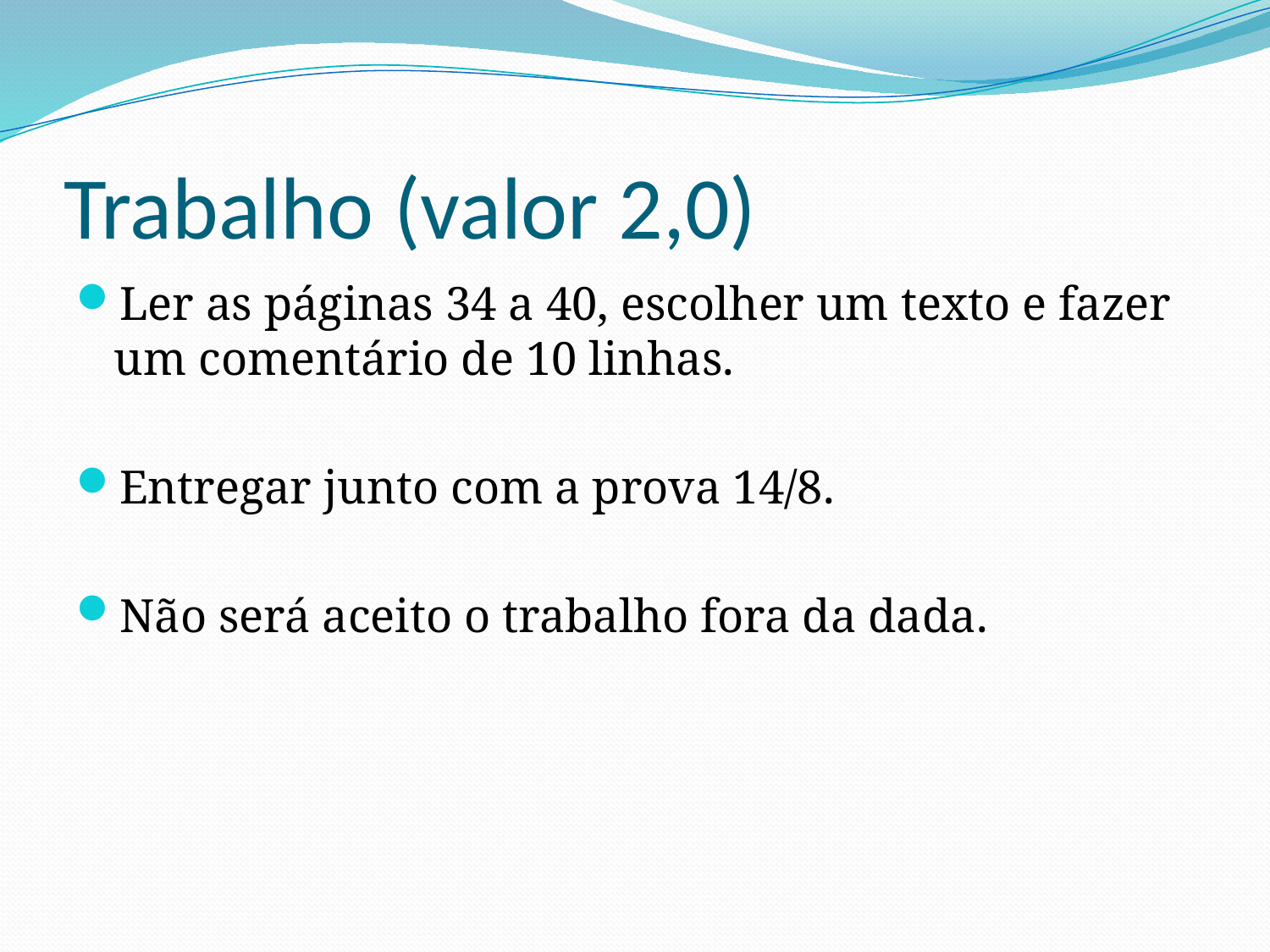

# Trabalho (valor 2,0)
Ler as páginas 34 a 40, escolher um texto e fazer um comentário de 10 linhas.

Entregar junto com a prova 14/8.

Não será aceito o trabalho fora da dada.